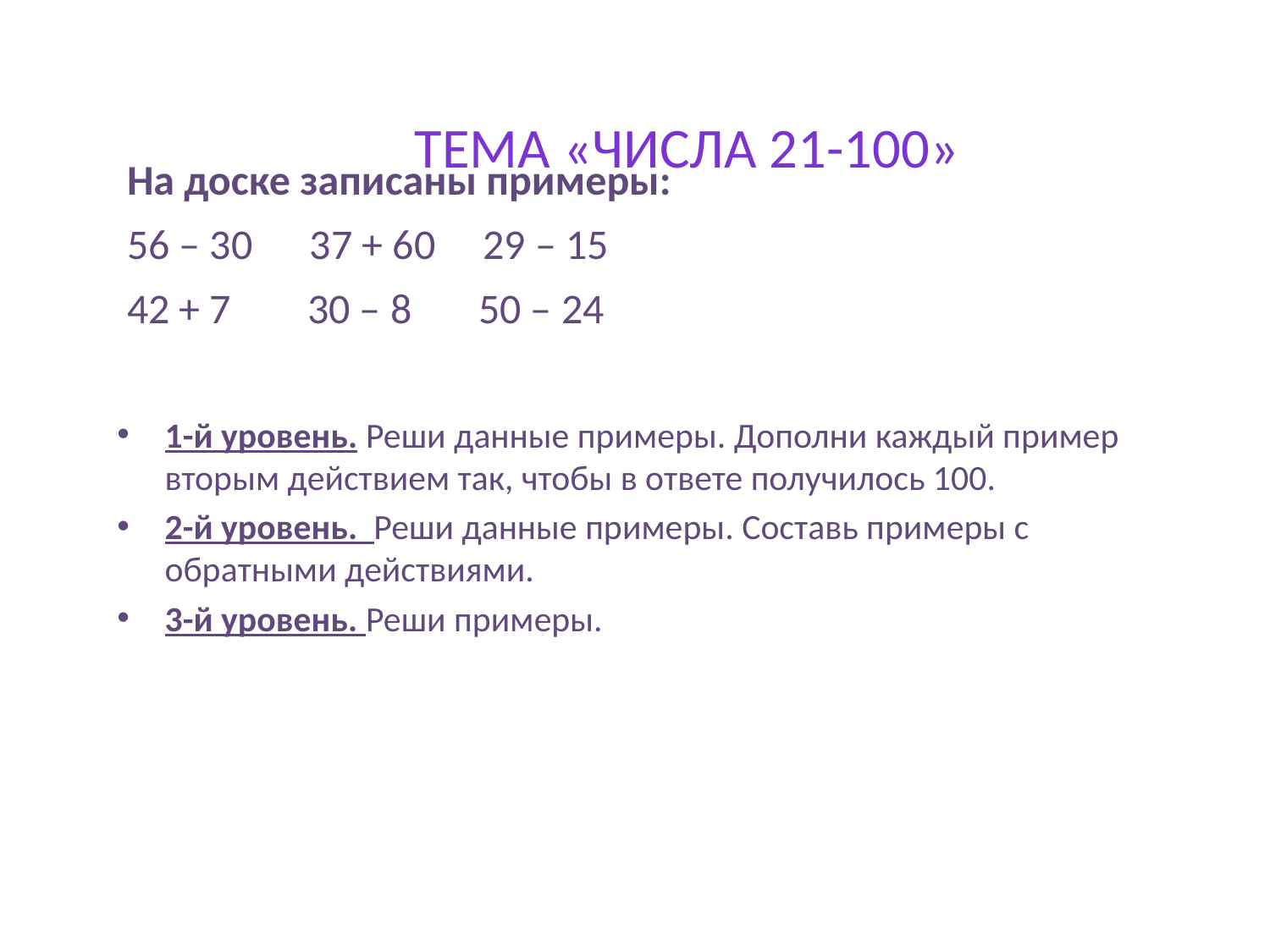

# Тема «Числа 21-100»
На доске записаны примеры:
56 – 30      37 + 60     29 – 15
42 + 7        30 – 8       50 – 24
1-й уровень. Реши данные примеры. Дополни каждый пример вторым действием так, чтобы в ответе получилось 100.
2-й уровень.  Реши данные примеры. Составь примеры с обратными действиями.
3-й уровень. Реши примеры.